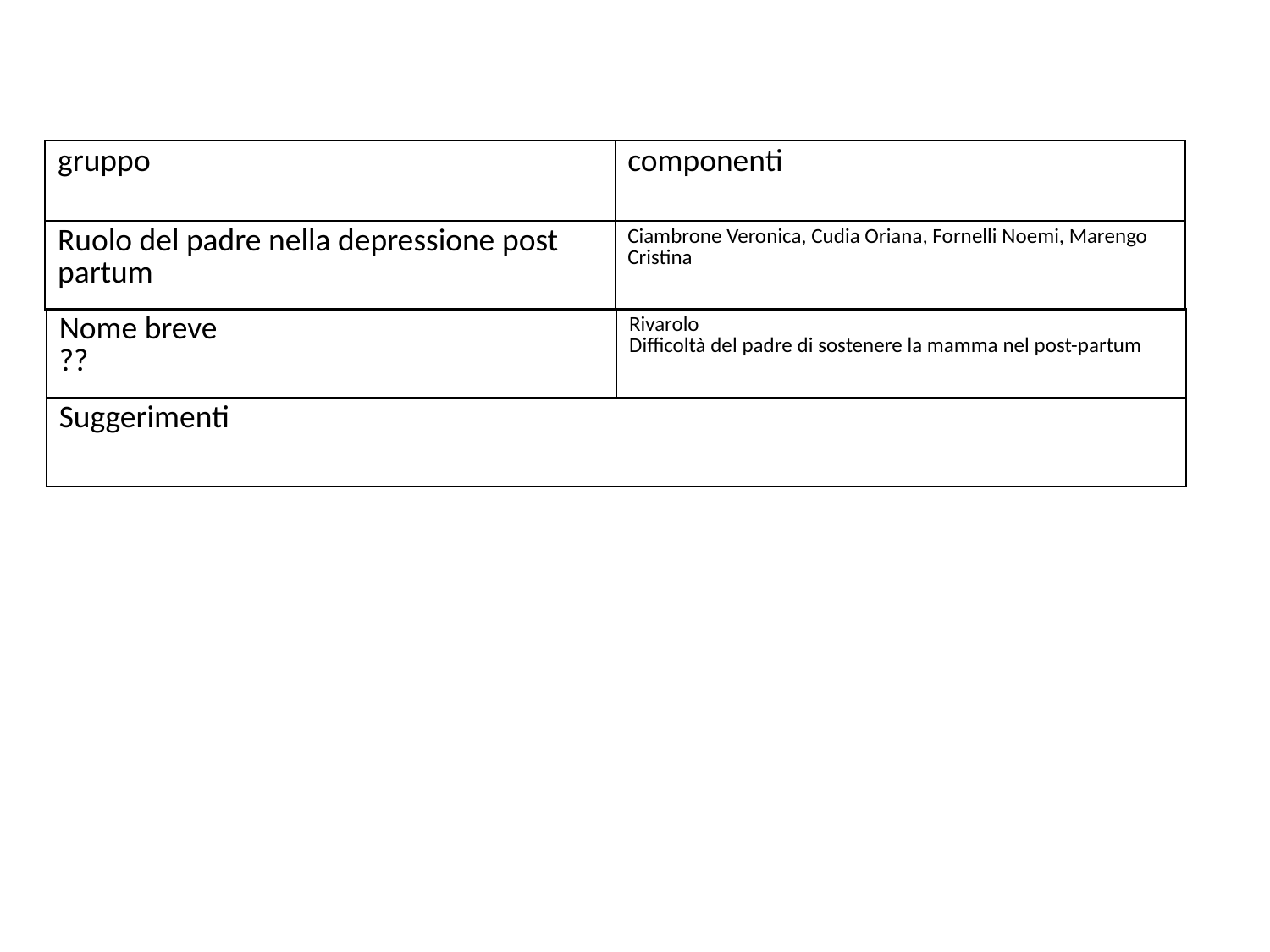

| gruppo | componenti |
| --- | --- |
| Ruolo del padre nella depressione post partum | Ciambrone Veronica, Cudia Oriana, Fornelli Noemi, Marengo Cristina |
| Nome breve ?? | Rivarolo Difficoltà del padre di sostenere la mamma nel post-partum |
| --- | --- |
| Suggerimenti |  |